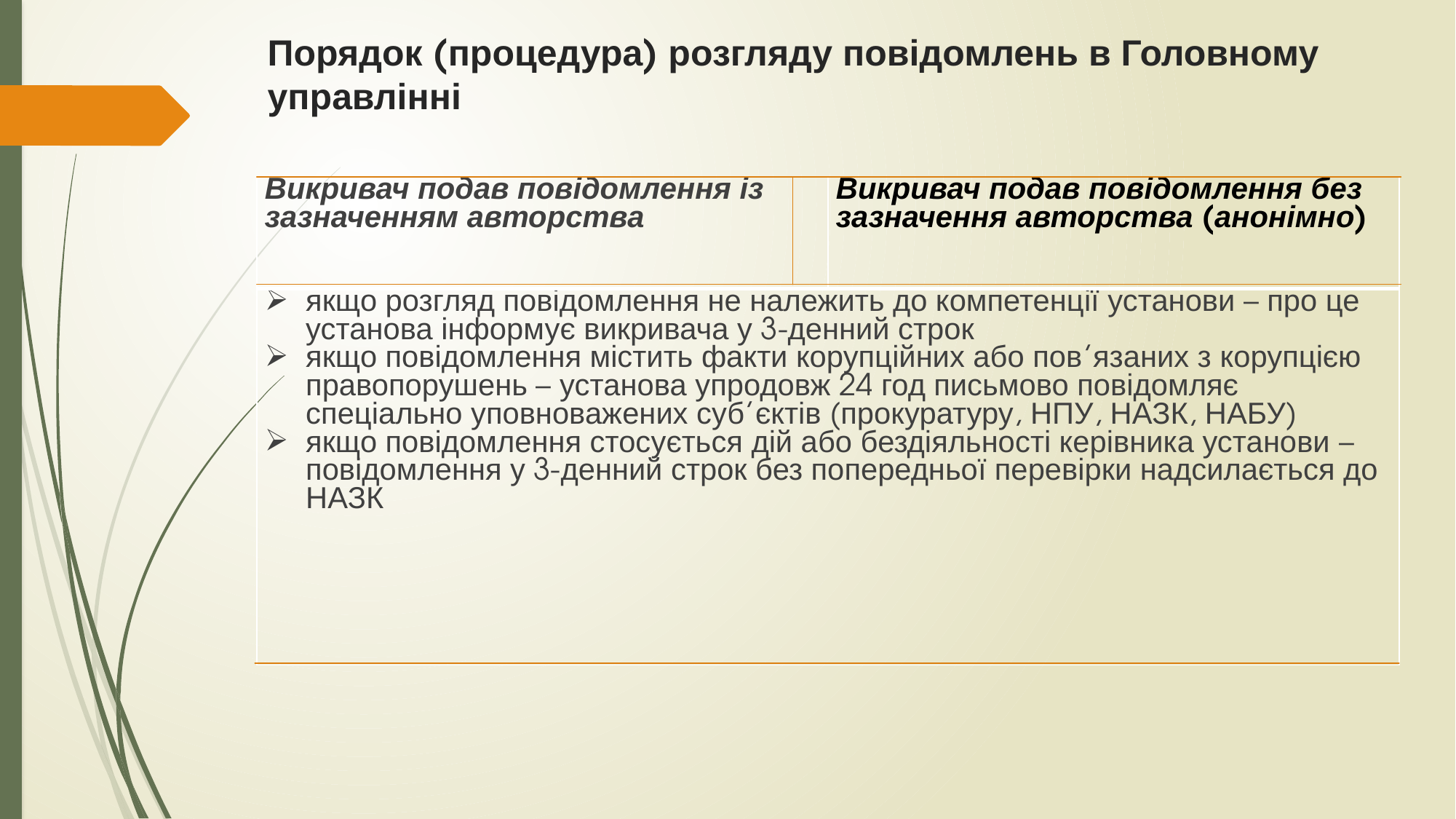

# Порядок (процедура) розгляду повідомлень в Головному управлінні
| Викривач подав повідомлення із зазначенням авторства | Викривач подав повідомлення без зазначення авторства (анонімно) |
| --- | --- |
| якщо розгляд повідомлення не належить до компетенції установи – про це установа інформує викривача у 3-денний строк якщо повідомлення містить факти корупційних або пов’язаних з корупцією правопорушень – установа упродовж 24 год письмово повідомляє спеціально уповноважених суб’єктів (прокуратуру, НПУ, НАЗК, НАБУ) якщо повідомлення стосується дій або бездіяльності керівника установи – повідомлення у 3-денний строк без попередньої перевірки надсилається до НАЗК |  |